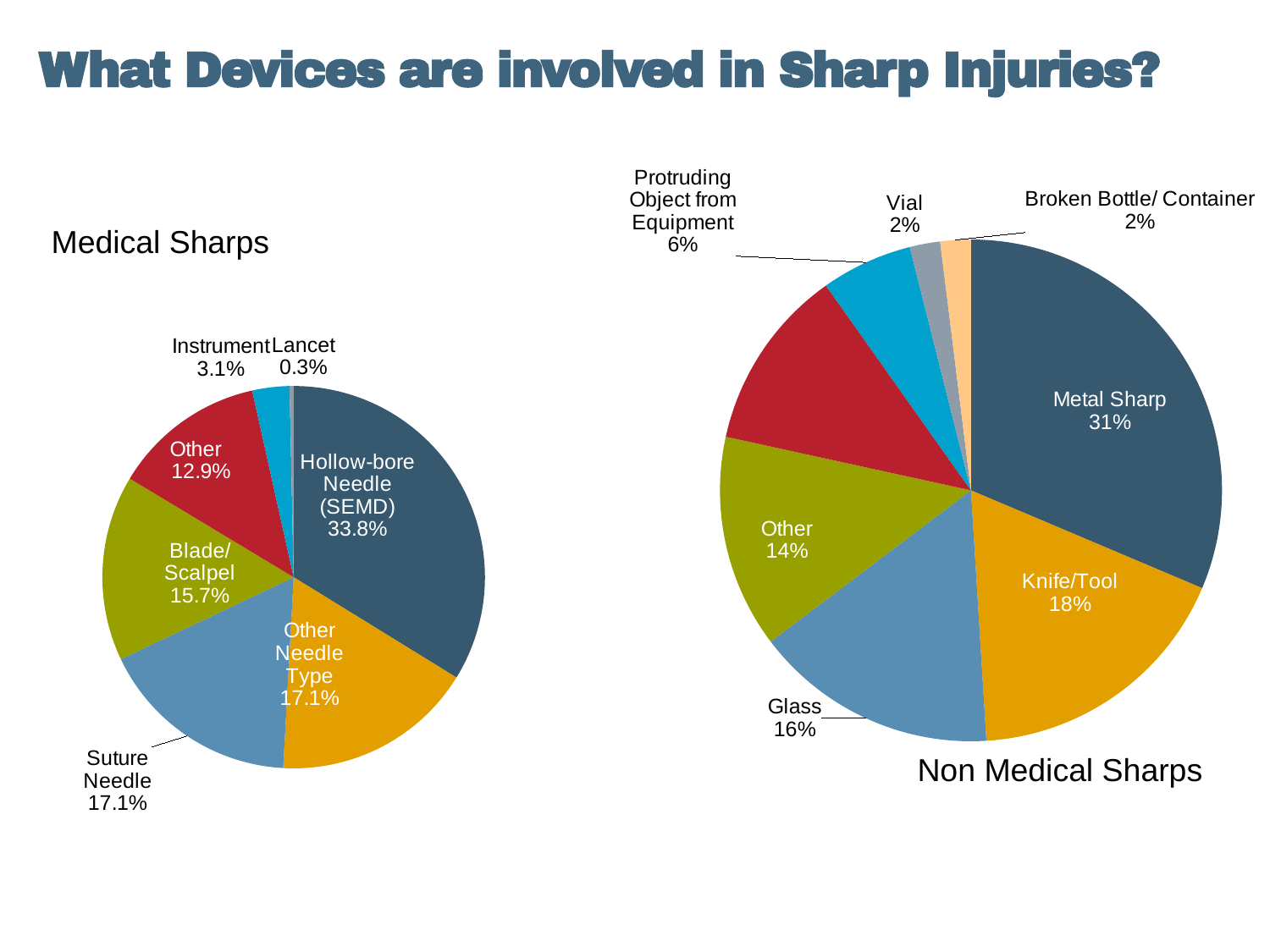

# What Devices are involved in Sharp Injuries?

### Chart

| Category | Department |
|---|---|
| Metal Sharp | 16.0 |
| Knife/Tool | 9.0 |
| Glass | 8.0 |
| Other | 7.0 |
| Broken/Hard Plastic | 6.0 |
| Protruding Object from Equipment | 3.0 |
| Vial | 1.0 |
| Broken Bottle/Container | 1.0 |
Medical Sharps

### Chart

| Category | Number |
|---|---|
| Hollow-bore Needle (SEMD) | 97.0 |
| Other Needle Type | 49.0 |
| Suture Needle | 49.0 |
| Blade/Scalpel | 45.0 |
| Other   | 37.0 |
| Instrument | 9.0 |
| Lancet | 1.0 |
Non Medical Sharps